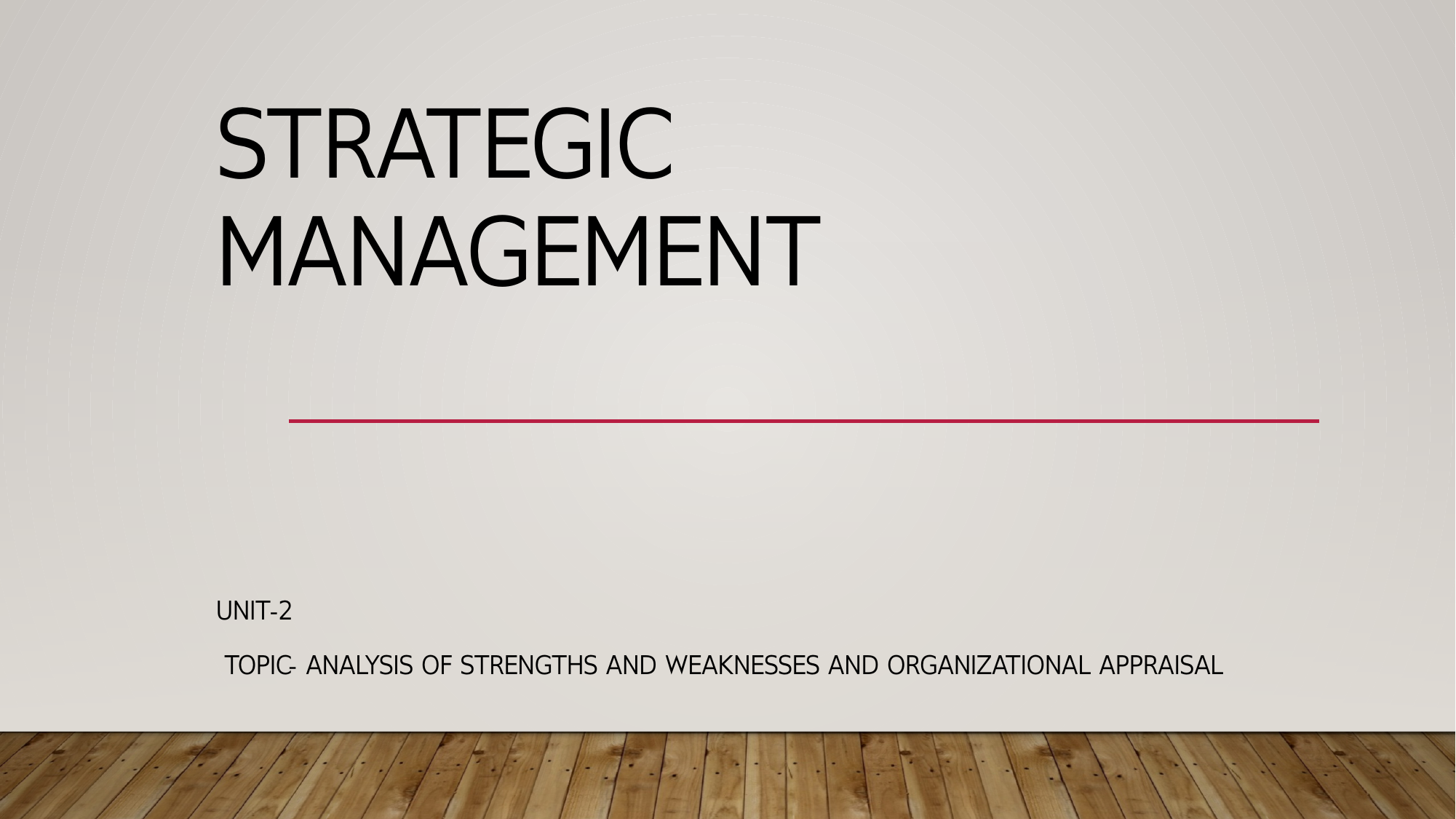

# Strategic Management
Unit-2
 Topic- Analysis of strengths and weaknesses and organizational appraisal